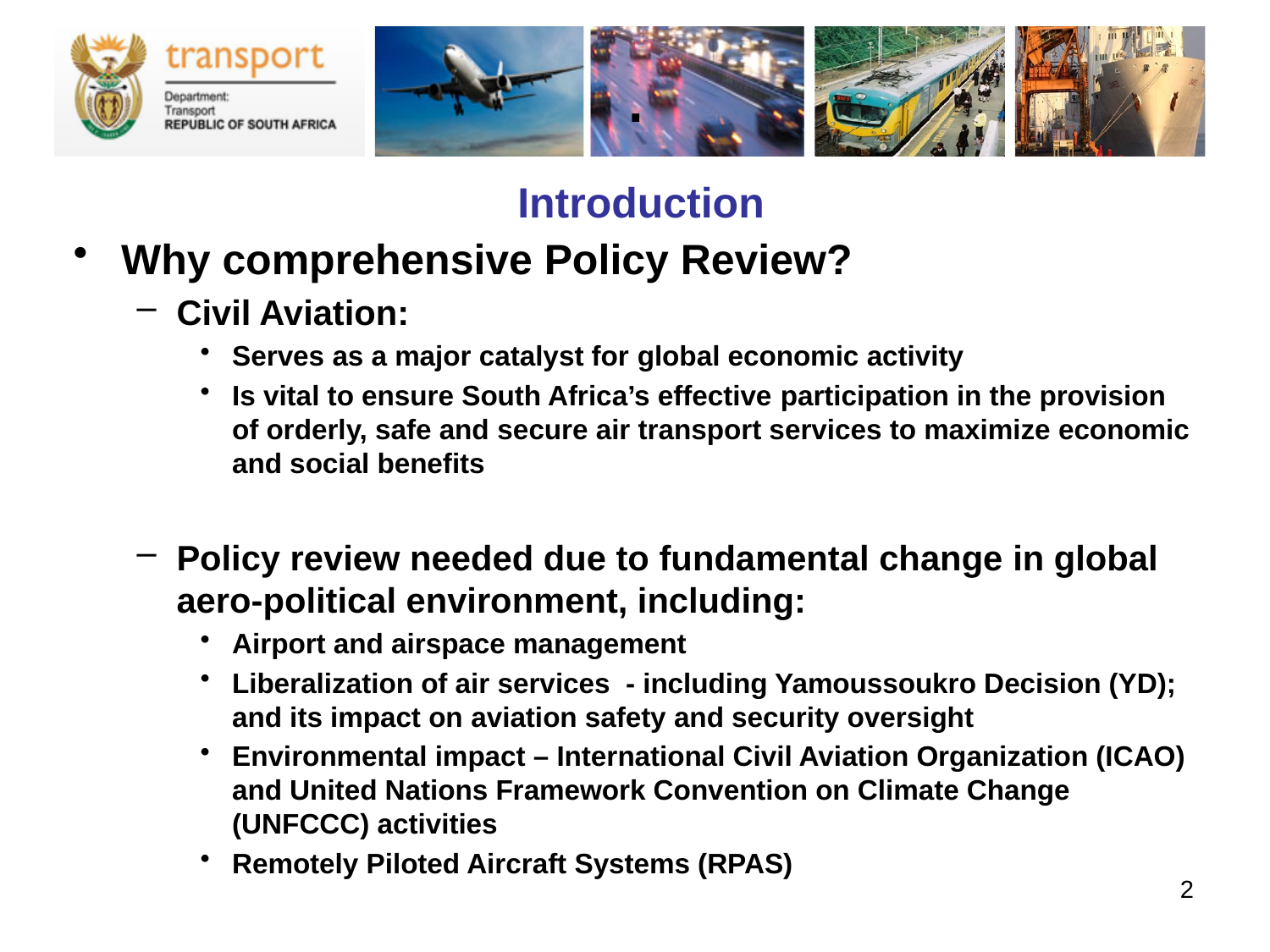

# .
Introduction
Why comprehensive Policy Review?
Civil Aviation:
Serves as a major catalyst for global economic activity
Is vital to ensure South Africa’s effective participation in the provision of orderly, safe and secure air transport services to maximize economic and social benefits

Policy review needed due to fundamental change in global aero-political environment, including:
Airport and airspace management
Liberalization of air services  - including Yamoussoukro Decision (YD); and its impact on aviation safety and security oversight
Environmental impact – International Civil Aviation Organization (ICAO) and United Nations Framework Convention on Climate Change (UNFCCC) activities
Remotely Piloted Aircraft Systems (RPAS)

2